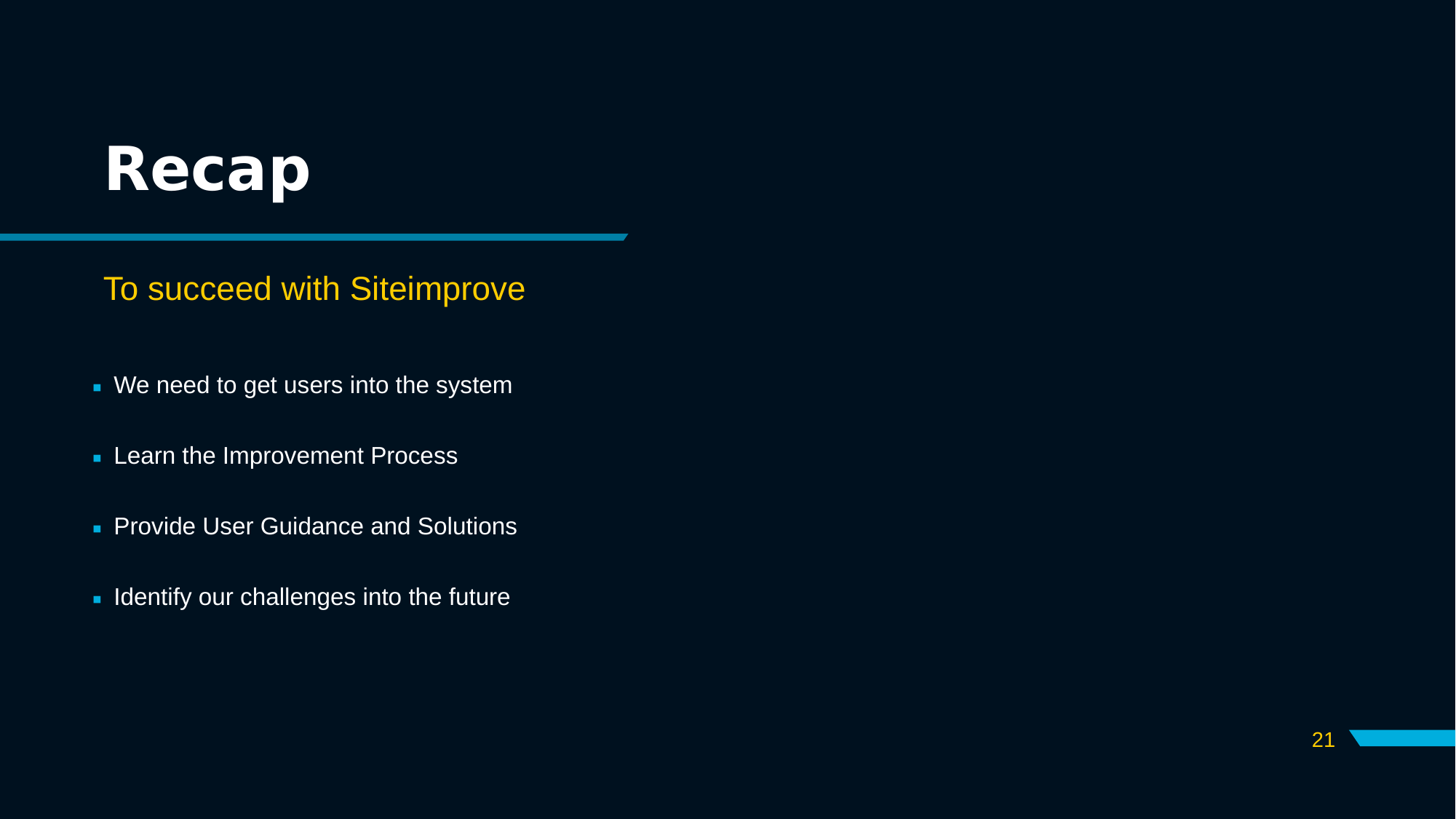

# Recap
To succeed with Siteimprove
We need to get users into the system

Learn the Improvement Process

Provide User Guidance and Solutions

Identify our challenges into the future

21